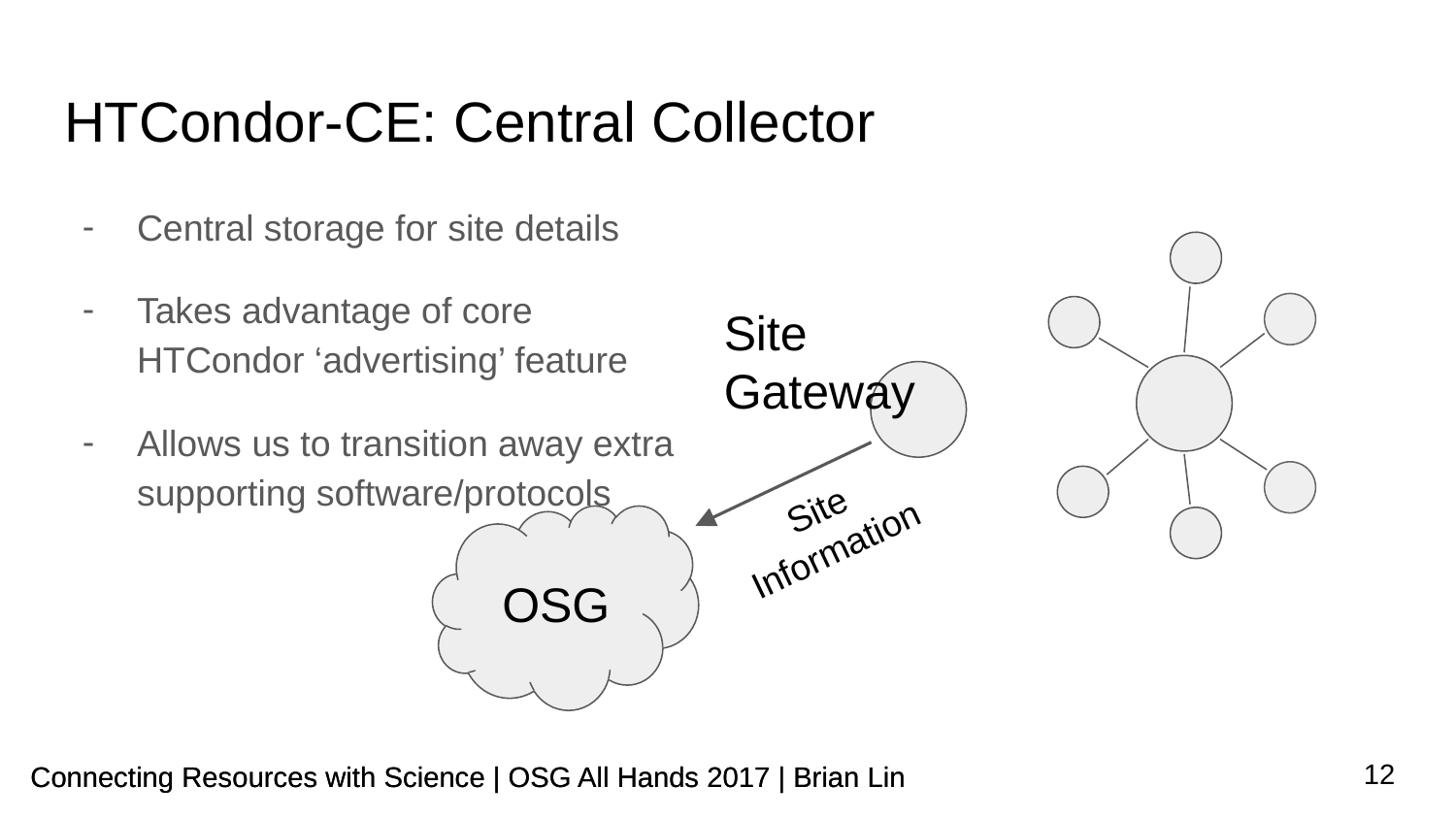

# HTCondor-CE: Central Collector
Central storage for site details
Takes advantage of core HTCondor ‘advertising’ feature
Allows us to transition away extra supporting software/protocols

Site Gateway

Site Information

OSG
12